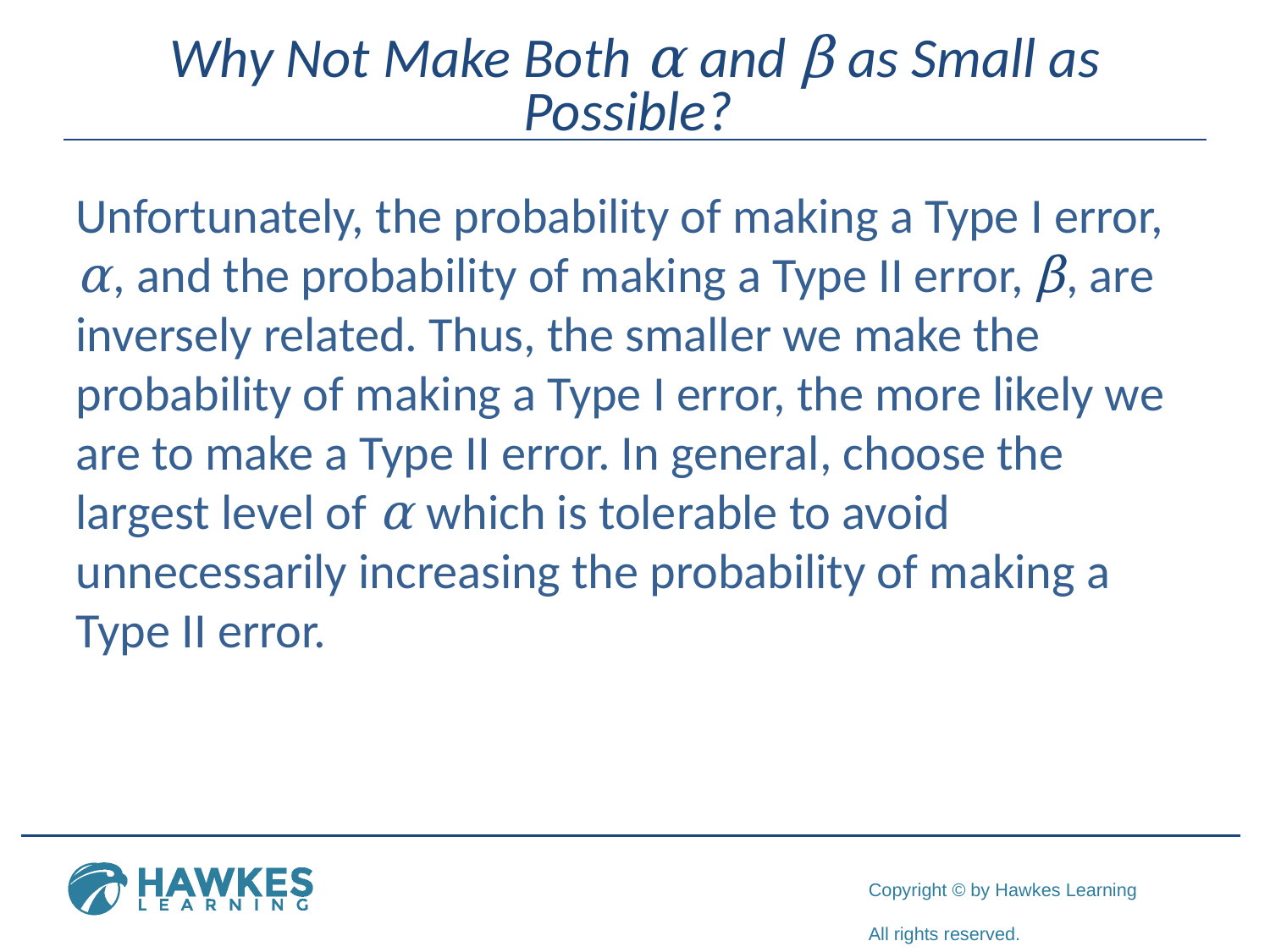

# Why Not Make Both α and β as Small as Possible?
Unfortunately, the probability of making a Type I error, α, and the probability of making a Type II error, β, are inversely related. Thus, the smaller we make the probability of making a Type I error, the more likely we are to make a Type II error. In general, choose the largest level of α which is tolerable to avoid unnecessarily increasing the probability of making a Type II error.